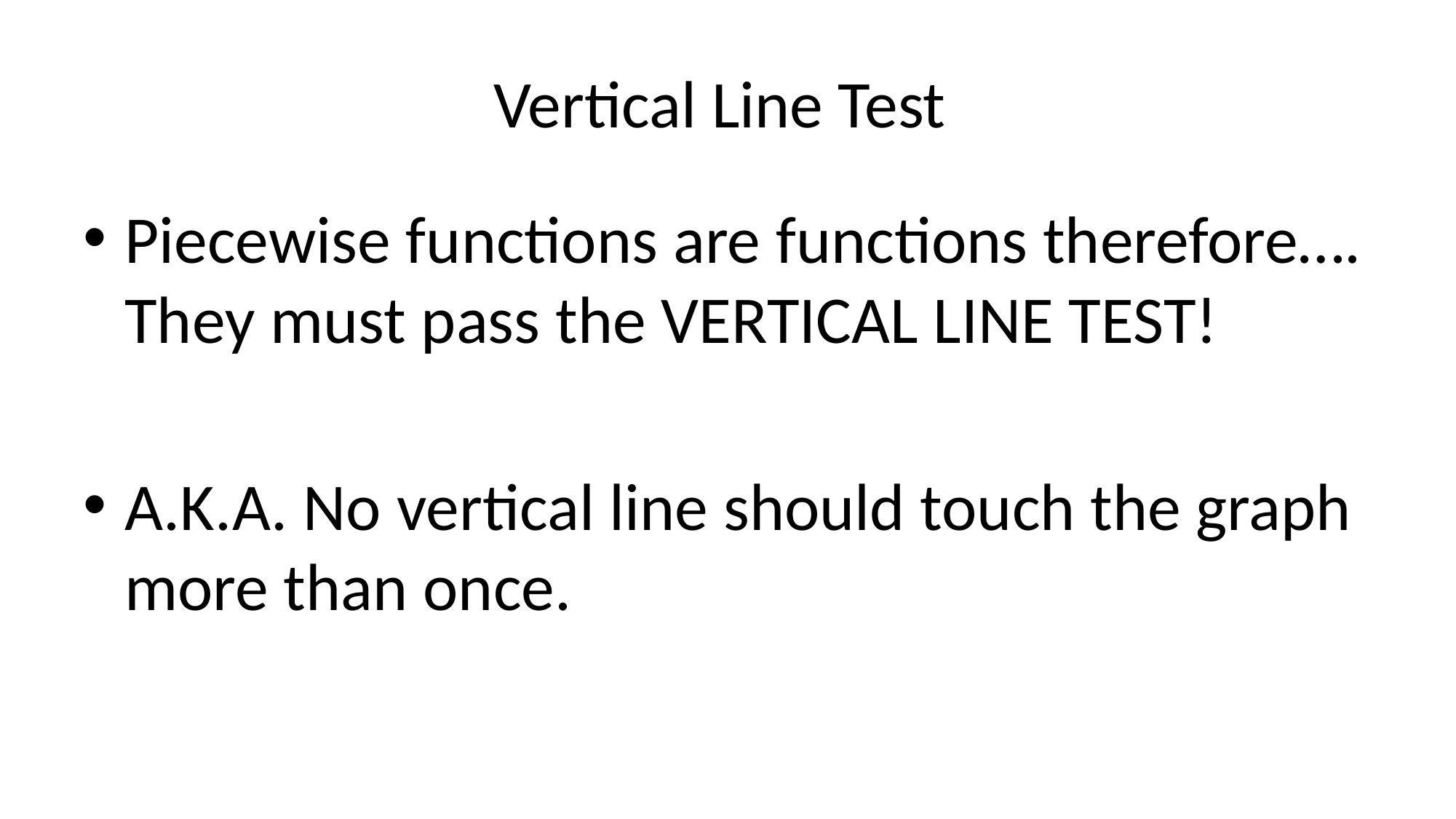

# Vertical Line Test
Piecewise functions are functions therefore…. They must pass the VERTICAL LINE TEST!

A.K.A. No vertical line should touch the graph more than once.